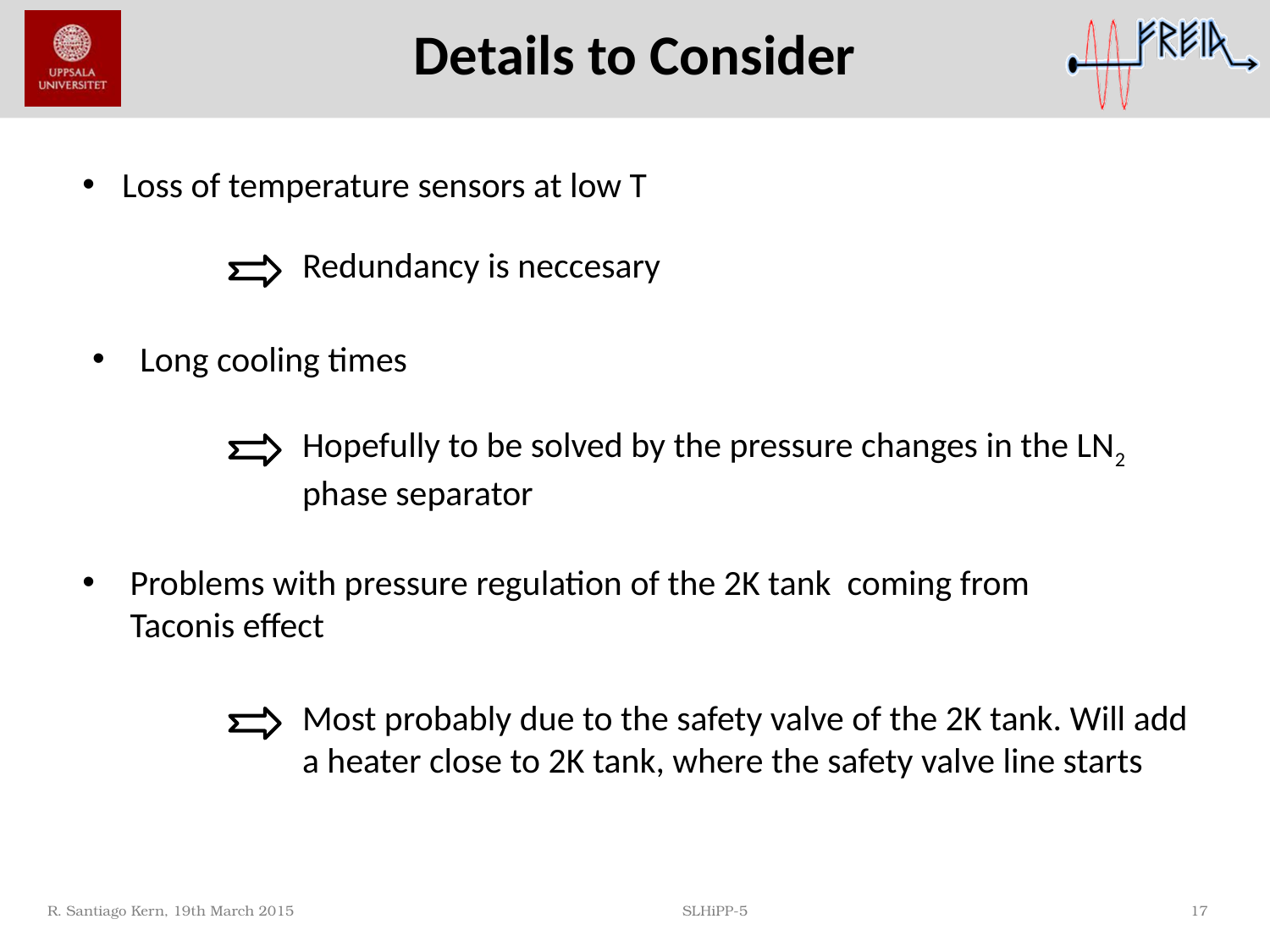

# Details to Consider
Loss of temperature sensors at low T
Redundancy is neccesary

Long cooling times
Hopefully to be solved by the pressure changes in the LN2 phase separator

Problems with pressure regulation of the 2K tank  coming from Taconis effect
Most probably due to the safety valve of the 2K tank. Will add a heater close to 2K tank, where the safety valve line starts